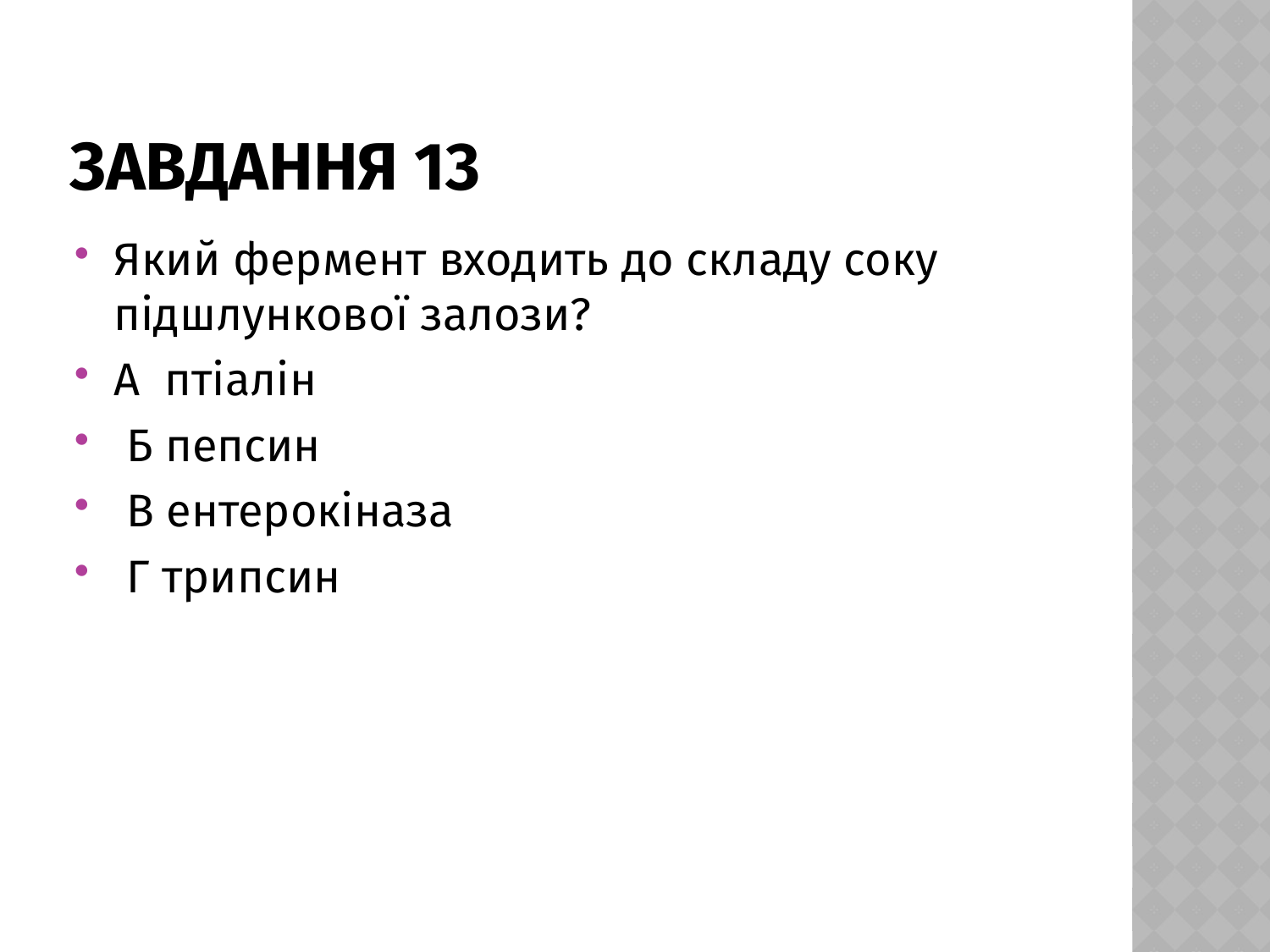

# Завдання 13
Який фермент входить до складу соку підшлункової залози?
А  птіалін
 Б пепсин
 В ентерокіназа
 Г трипсин